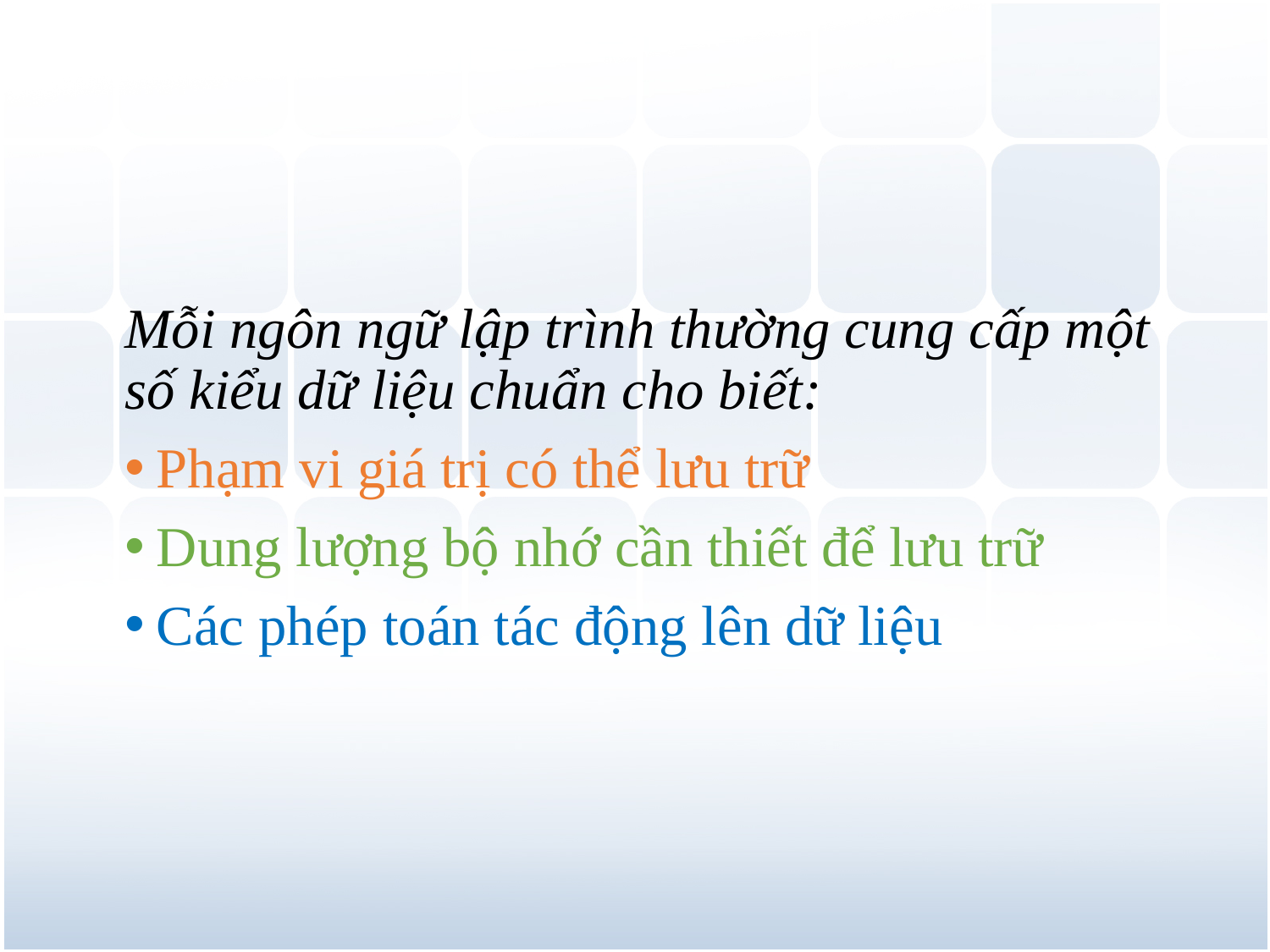

Mỗi ngôn ngữ lập trình thường cung cấp một số kiểu dữ liệu chuẩn cho biết:
Phạm vi giá trị có thể lưu trữ
Dung lượng bộ nhớ cần thiết để lưu trữ
Các phép toán tác động lên dữ liệu